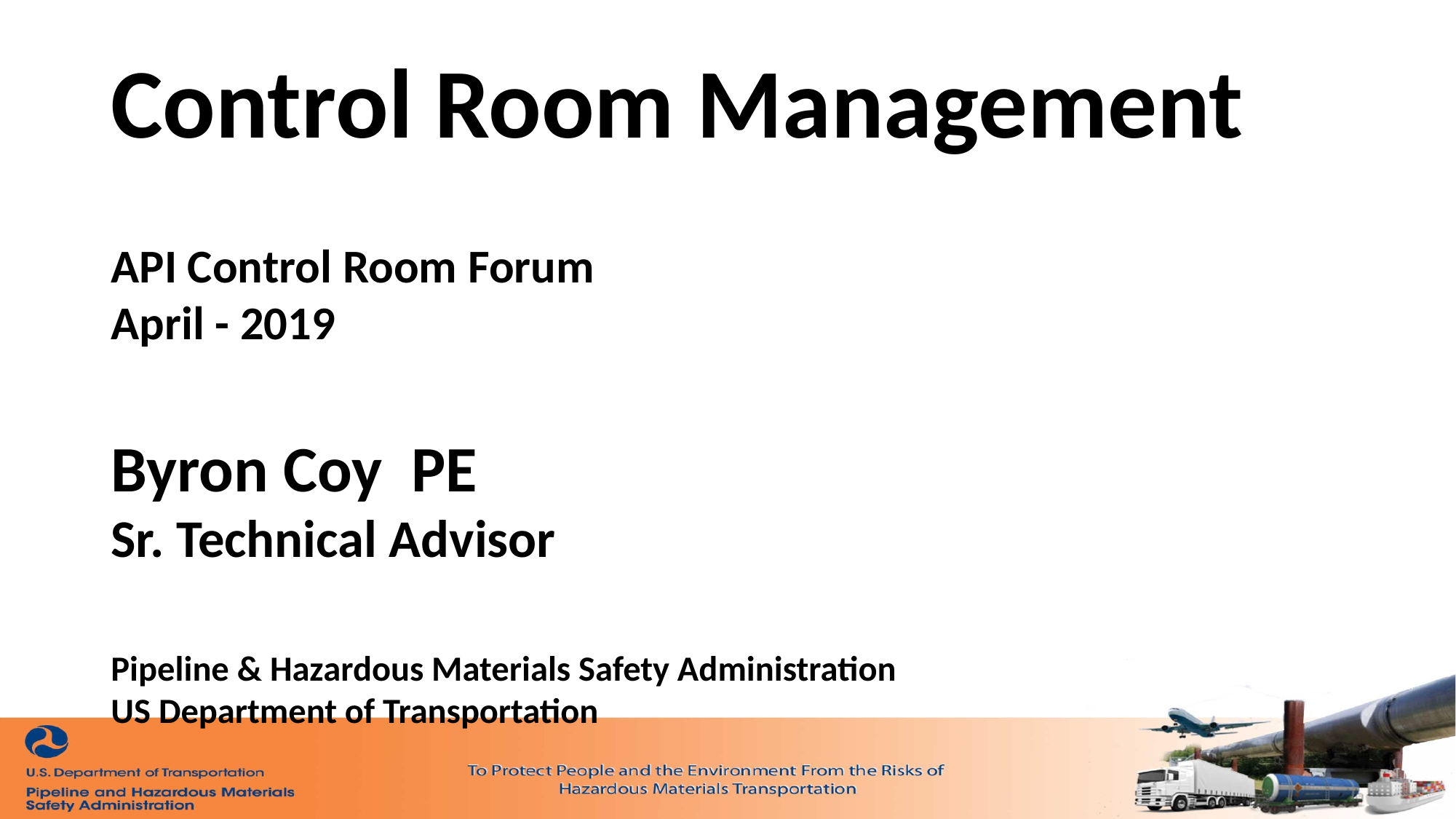

# Control Room Management API Control Room Forum April - 2019 Byron Coy  PE Sr. Technical Advisor Pipeline & Hazardous Materials Safety Administration US Department of Transportation